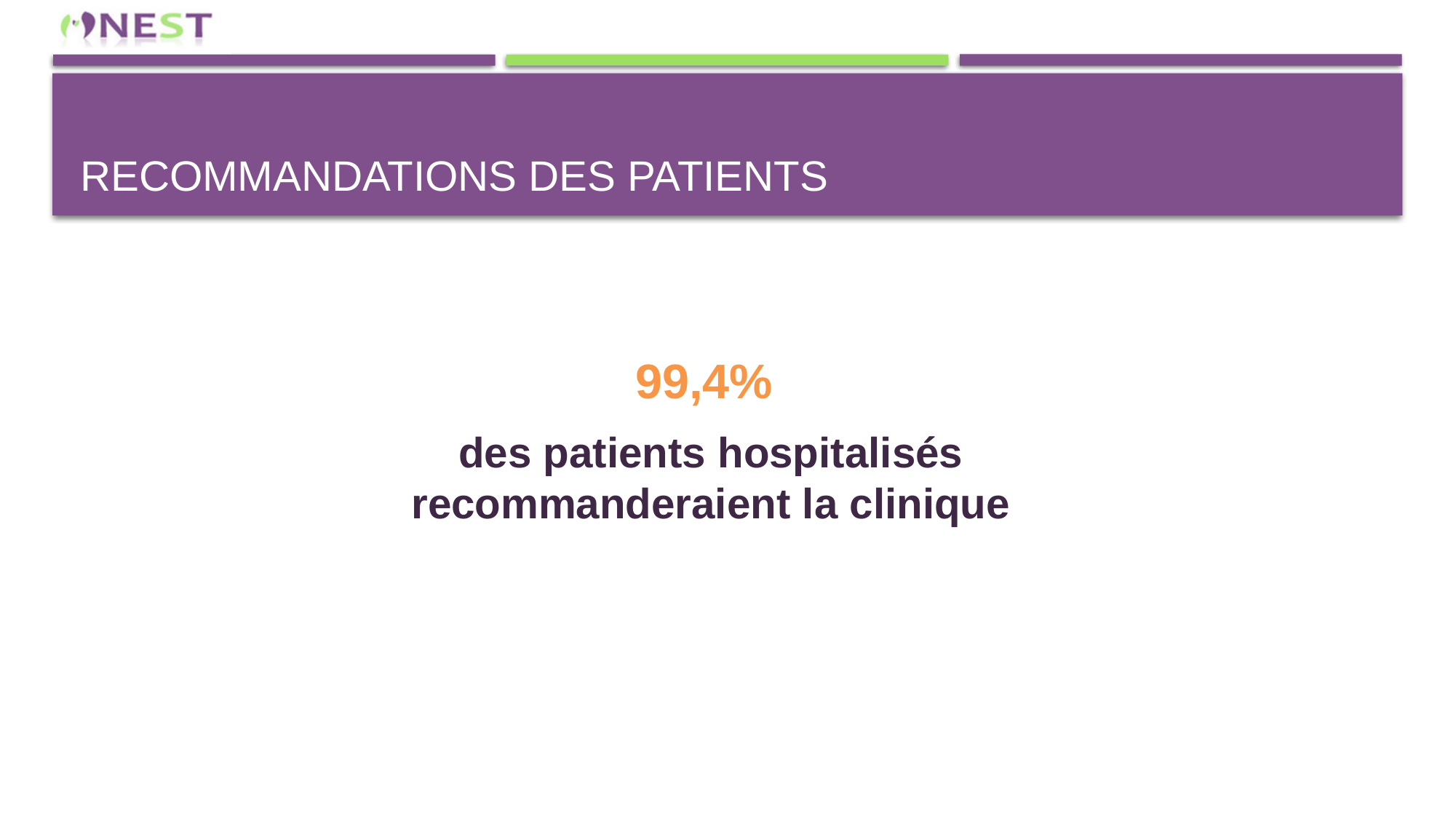

# Recommandations des patients
99,4%
des patients hospitalisés recommanderaient la clinique